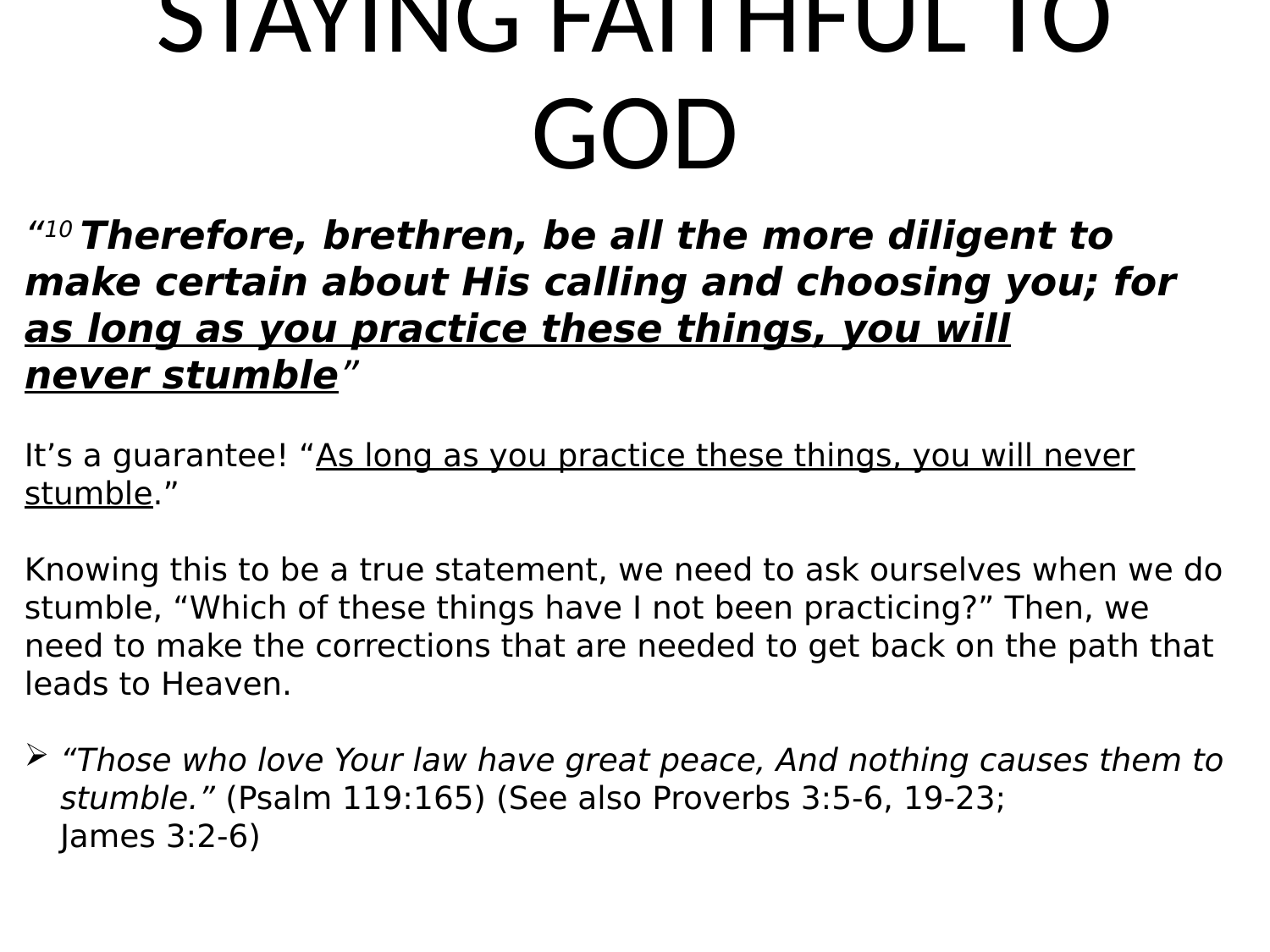

# STAYING FAITHFUL TO GOD
“10 Therefore, brethren, be all the more diligent to make certain about His calling and choosing you; for as long as you practice these things, you will never stumble”

It’s a guarantee! “As long as you practice these things, you will never stumble.”

Knowing this to be a true statement, we need to ask ourselves when we do stumble, “Which of these things have I not been practicing?” Then, we need to make the corrections that are needed to get back on the path that leads to Heaven.

“Those who love Your law have great peace, And nothing causes them to stumble.” (Psalm 119:165) (See also Proverbs 3:5-6, 19-23;
James 3:2-6)